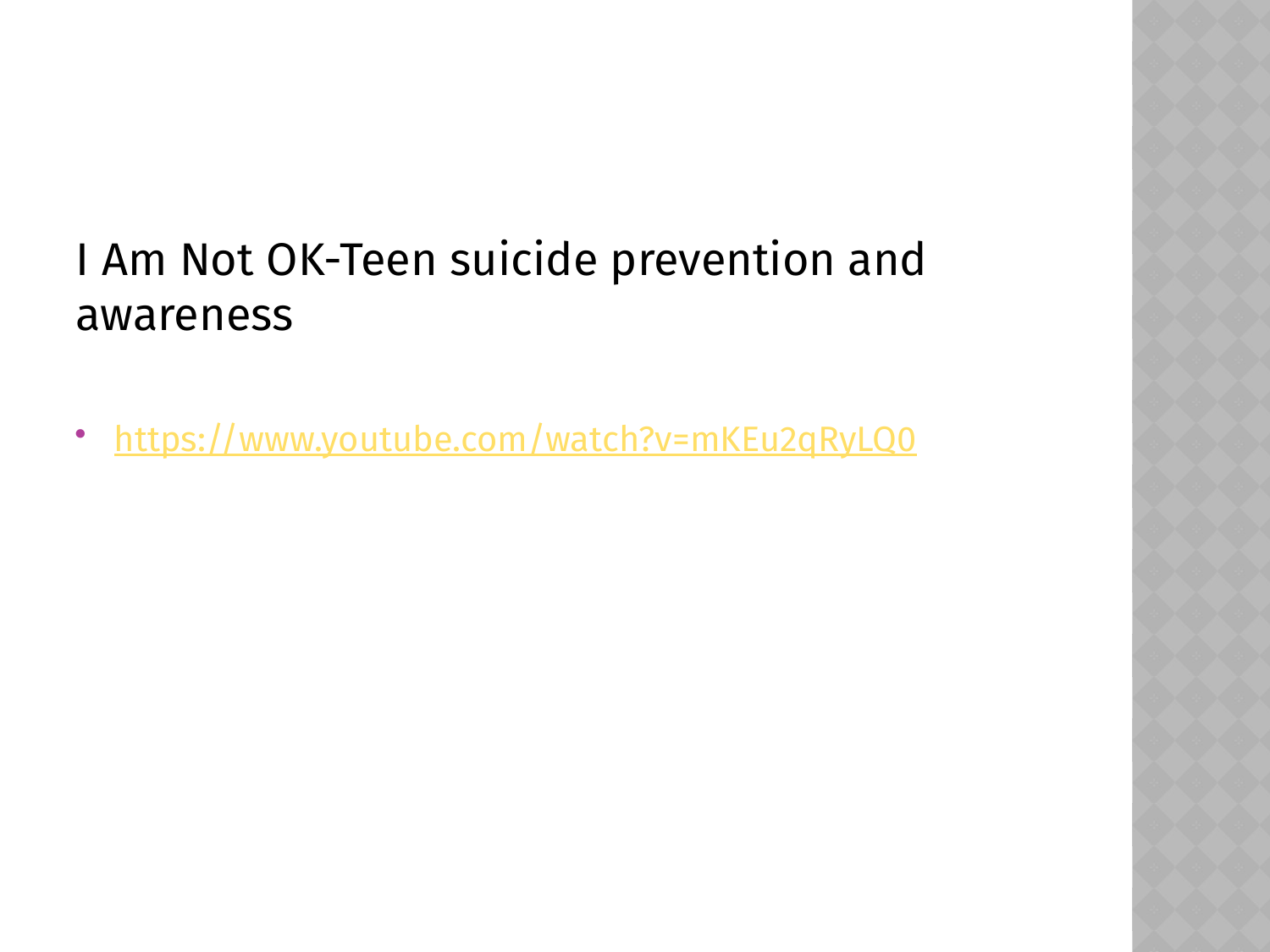

#
I Am Not OK-Teen suicide prevention and awareness

https://www.youtube.com/watch?v=mKEu2qRyLQ0